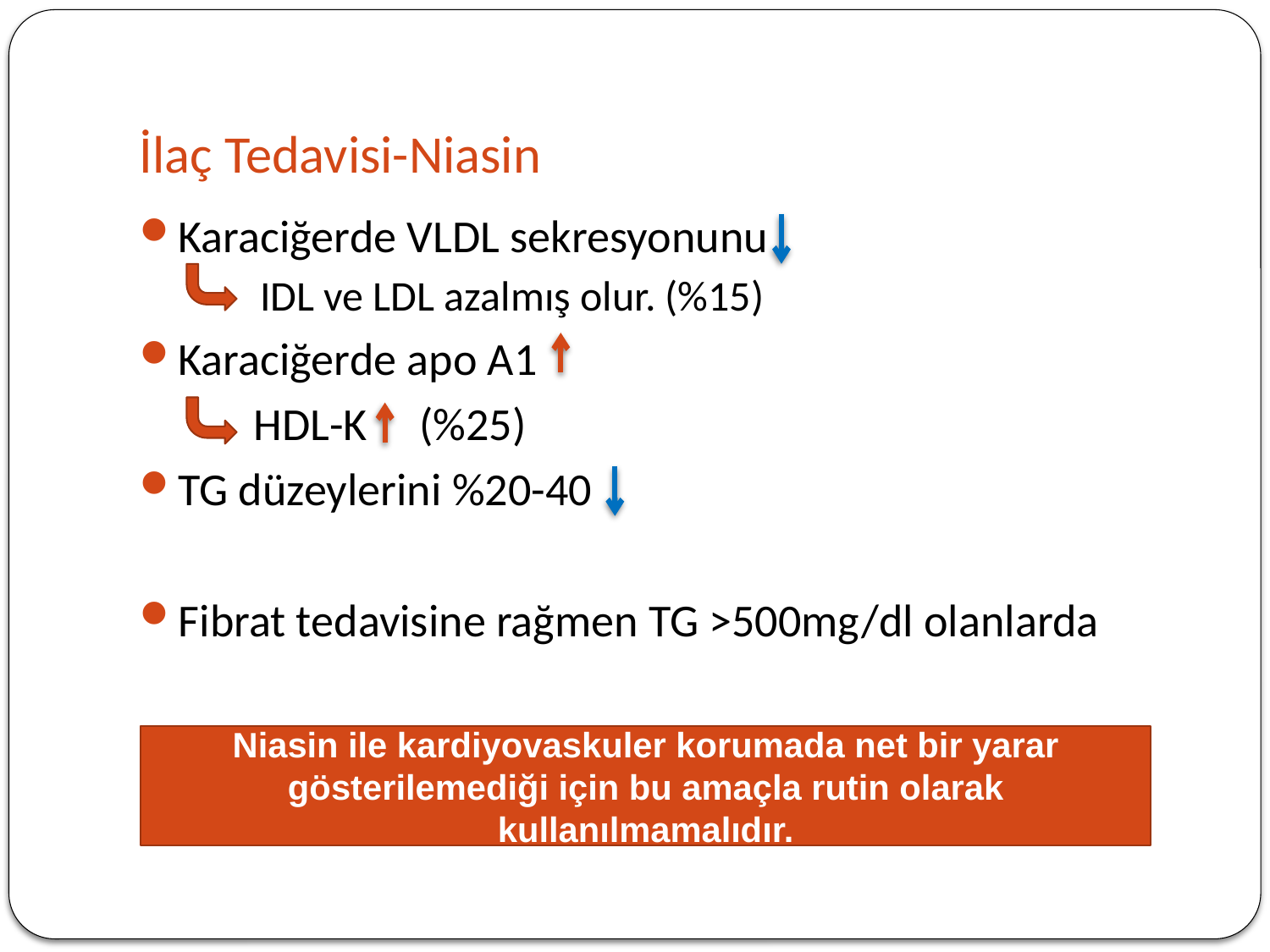

# İlaç Tedavisi-Niasin
Karaciğerde VLDL sekresyonunu
        IDL ve LDL azalmış olur. (%15)
Karaciğerde apo A1
           HDL-K     (%25)
TG düzeylerini %20-40

Fibrat tedavisine rağmen TG >500mg/dl olanlarda

Niasin ile kardiyovaskuler korumada net bir yarar gösterilemediği için bu amaçla rutin olarak
kullanılmamalıdır.